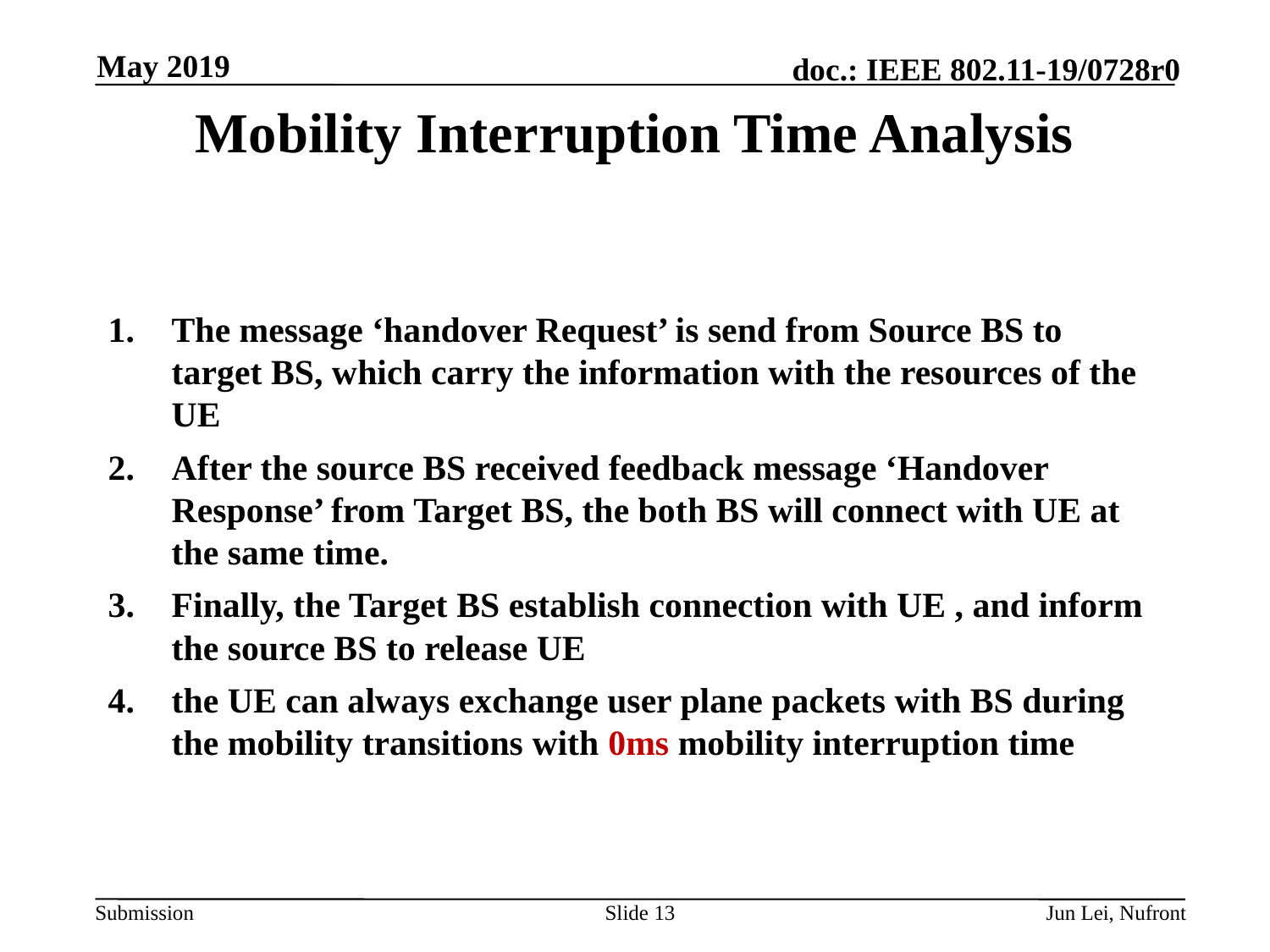

May 2019
# Mobility Interruption Time Analysis

The message ‘handover Request’ is send from Source BS to target BS, which carry the information with the resources of the UE
After the source BS received feedback message ‘Handover Response’ from Target BS, the both BS will connect with UE at the same time.
Finally, the Target BS establish connection with UE , and inform the source BS to release UE
the UE can always exchange user plane packets with BS during the mobility transitions with 0ms mobility interruption time
Slide 13
Jun Lei, Nufront